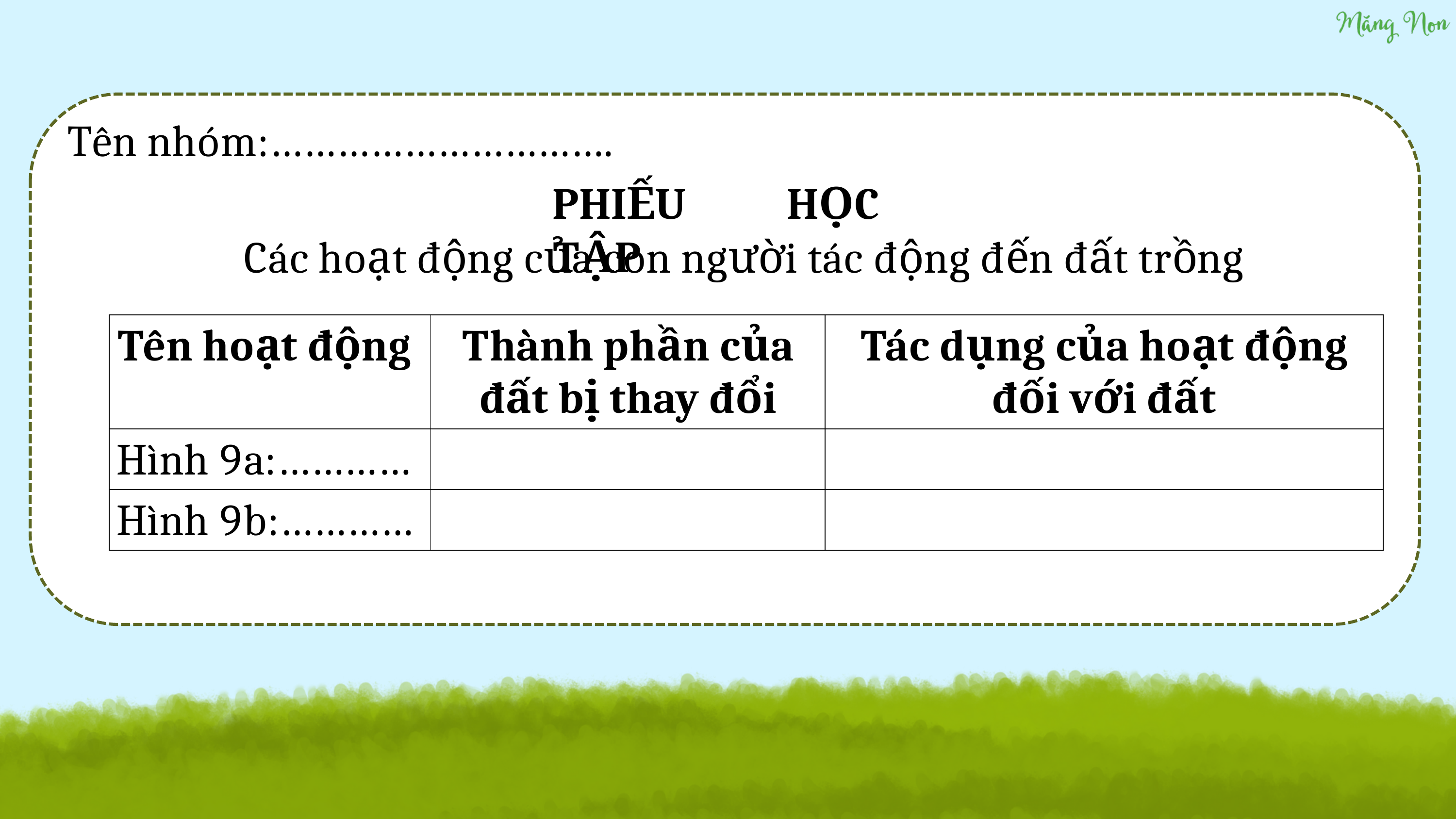

Tên nhóm:………………………….
PHIẾU HỌC TẬP
Các hoạt động của con người tác động đến đất trồng
| Tên hoạt động | Thành phần của đất bị thay đổi | Tác dụng của hoạt động đối với đất |
| --- | --- | --- |
| Hình 9a:………… |  |  |
| Hình 9b:………… |  |  |